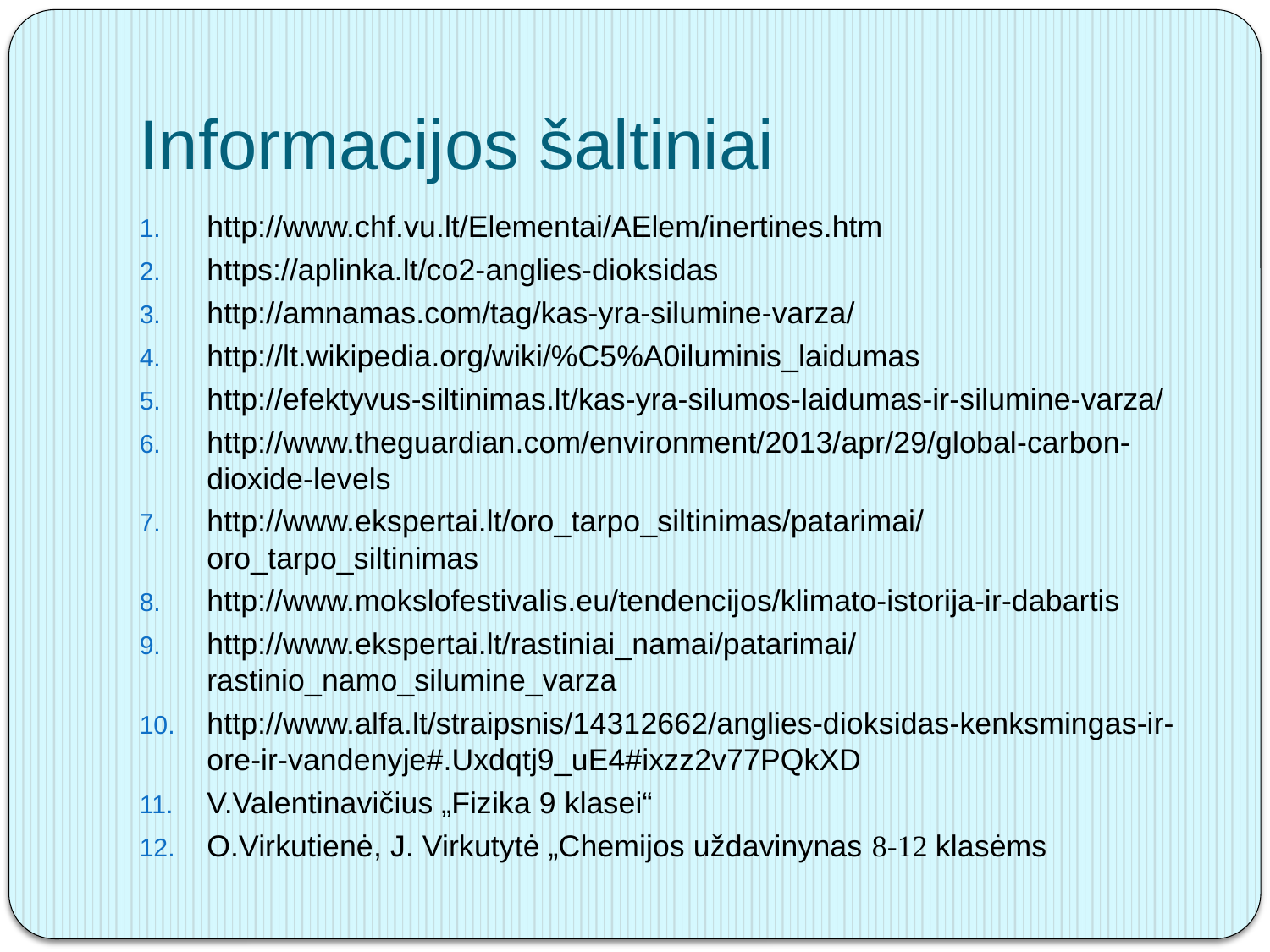

# Informacijos šaltiniai
http://www.chf.vu.lt/Elementai/AElem/inertines.htm
https://aplinka.lt/co2-anglies-dioksidas
http://amnamas.com/tag/kas-yra-silumine-varza/
http://lt.wikipedia.org/wiki/%C5%A0iluminis_laidumas
http://efektyvus-siltinimas.lt/kas-yra-silumos-laidumas-ir-silumine-varza/
http://www.theguardian.com/environment/2013/apr/29/global-carbon-dioxide-levels
http://www.ekspertai.lt/oro_tarpo_siltinimas/patarimai/oro_tarpo_siltinimas
http://www.mokslofestivalis.eu/tendencijos/klimato-istorija-ir-dabartis
http://www.ekspertai.lt/rastiniai_namai/patarimai/rastinio_namo_silumine_varza
http://www.alfa.lt/straipsnis/14312662/anglies-dioksidas-kenksmingas-ir-ore-ir-vandenyje#.Uxdqtj9_uE4#ixzz2v77PQkXD
V.Valentinavičius „Fizika 9 klasei“
O.Virkutienė, J. Virkutytė „Chemijos uždavinynas 8-12 klasėms